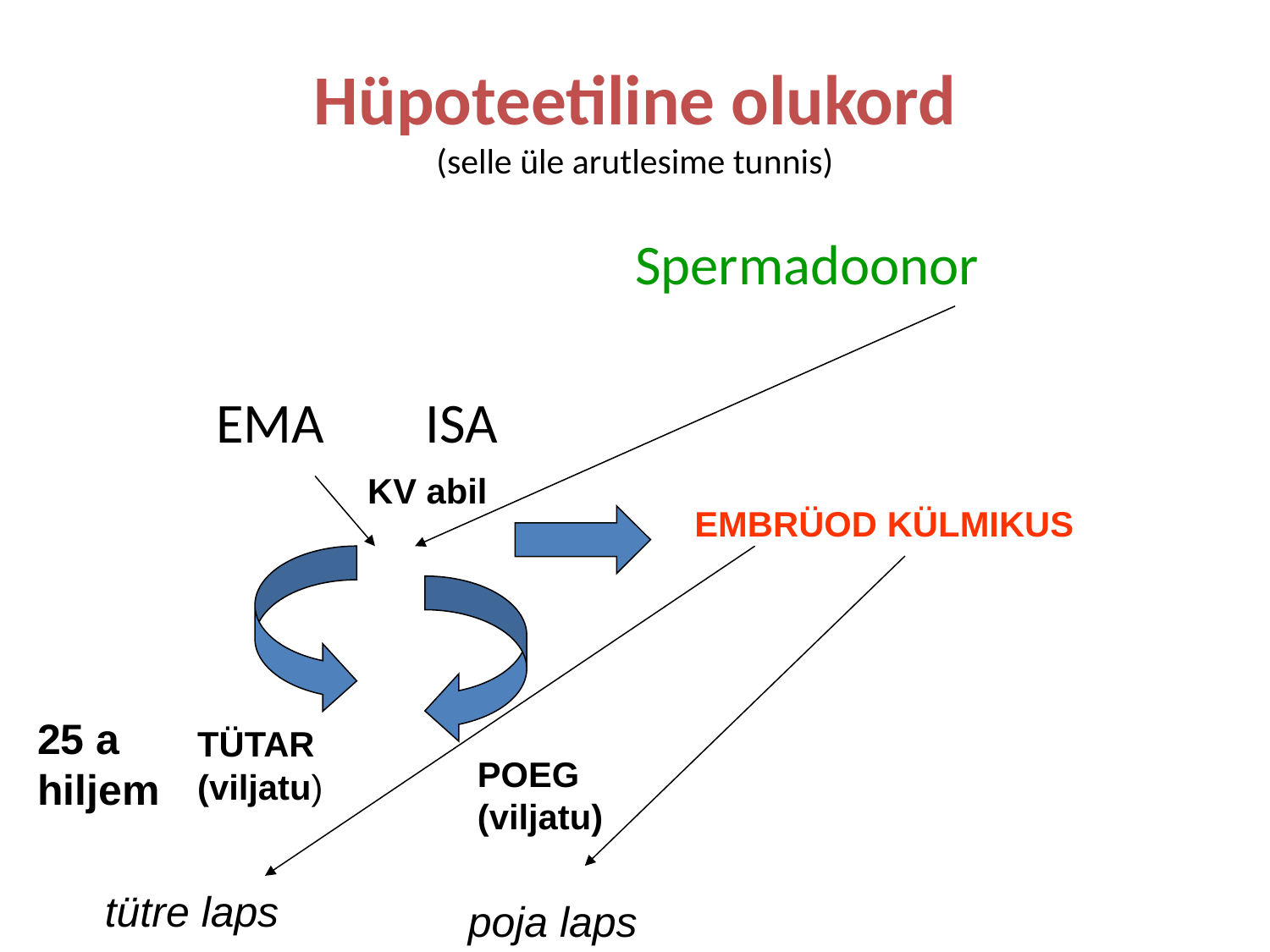

# Hüpoteetiline olukord (selle üle arutlesime tunnis)
                                            Spermadoonor

           EMA        ISA

KV abil

EMBRÜOD KÜLMIKUS

25 a
hiljem
TÜTAR
(viljatu)
POEG
(viljatu)
tütre laps
poja laps